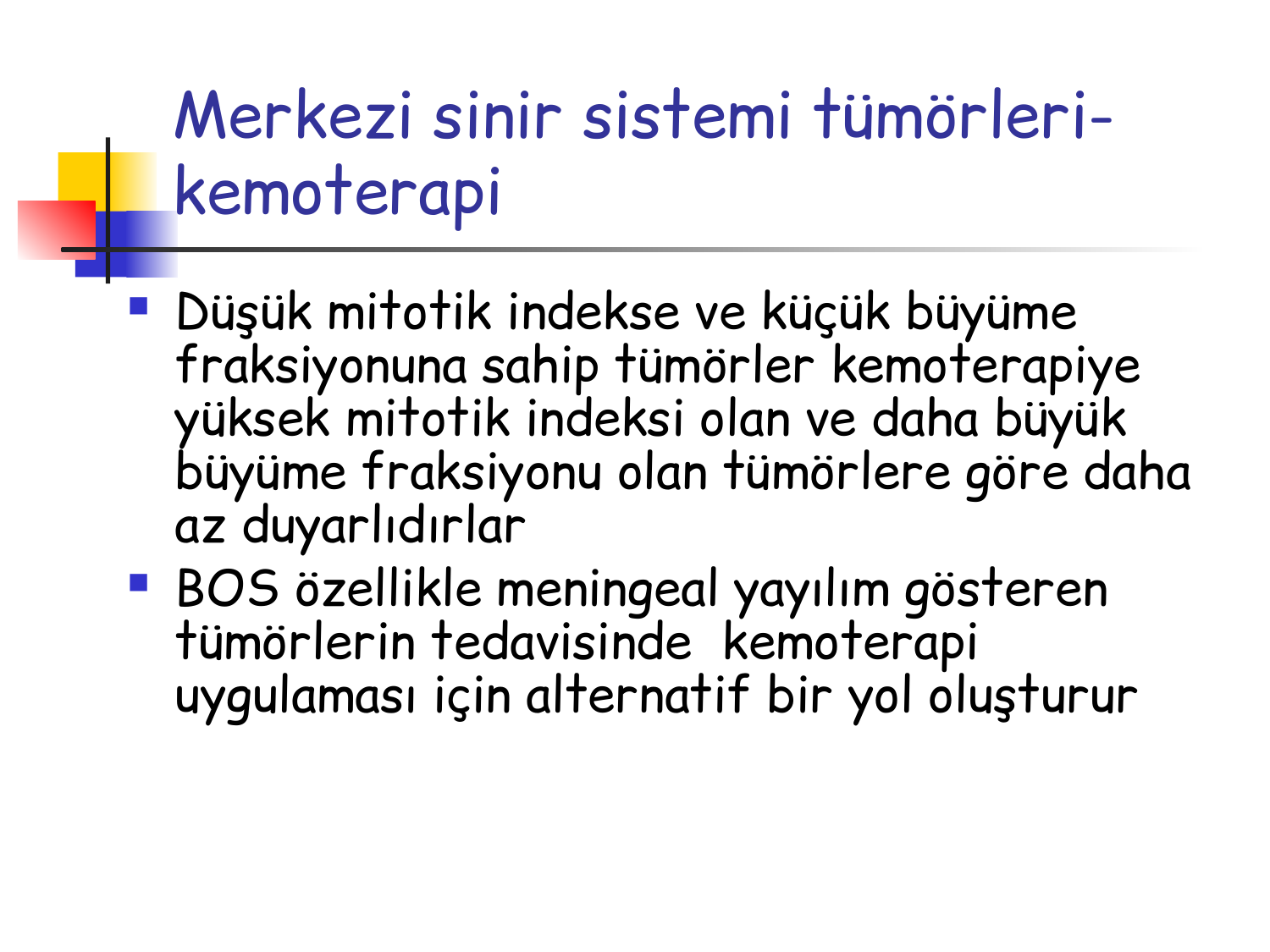

# Merkezi sinir sistemi tümörleri-kemoterapi
Düşük mitotik indekse ve küçük büyüme fraksiyonuna sahip tümörler kemoterapiye yüksek mitotik indeksi olan ve daha büyük büyüme fraksiyonu olan tümörlere göre daha az duyarlıdırlar
BOS özellikle meningeal yayılım gösteren tümörlerin tedavisinde  kemoterapi uygulaması için alternatif bir yol oluşturur